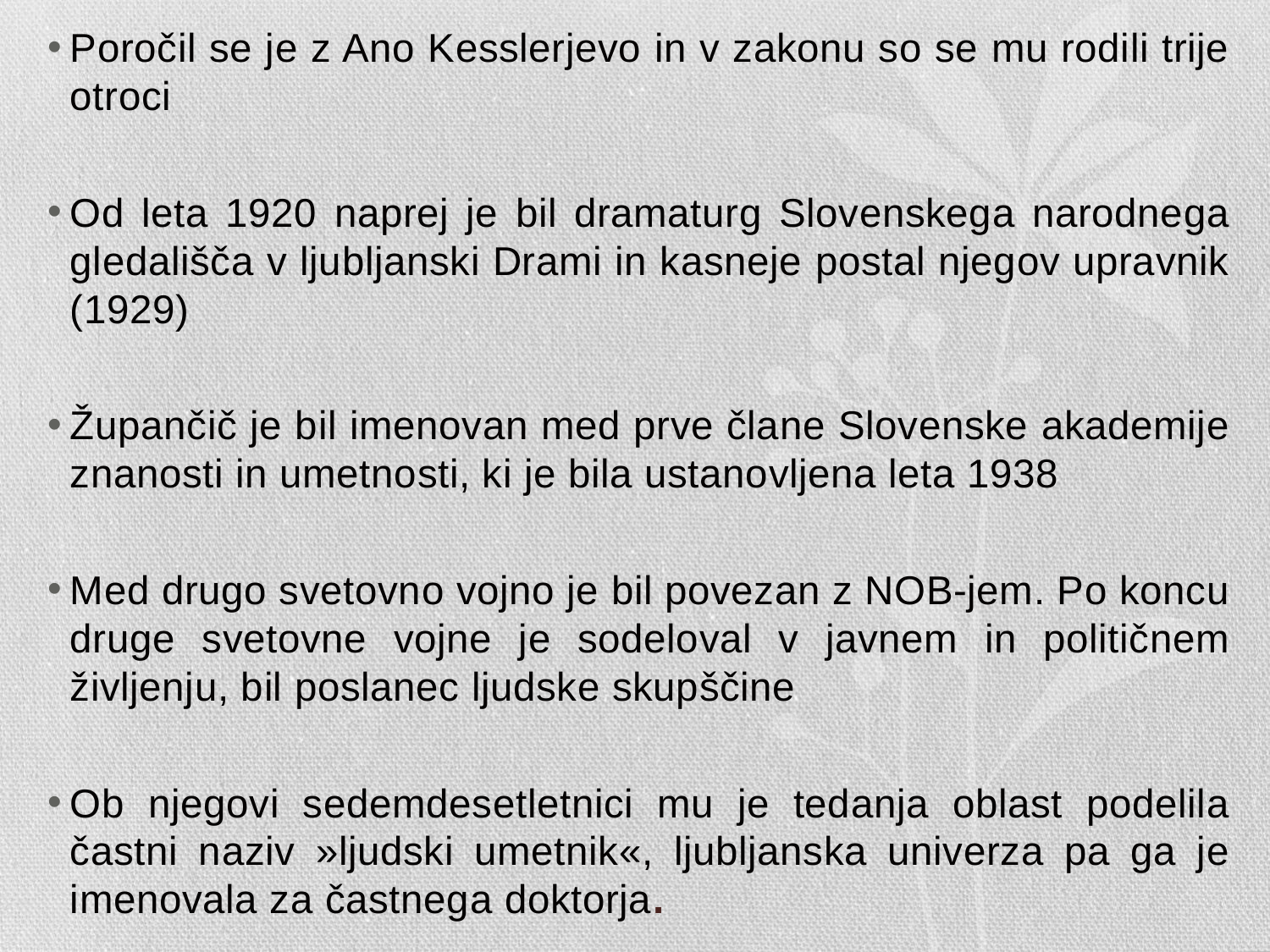

Poročil se je z Ano Kesslerjevo in v zakonu so se mu rodili trije otroci

Od leta 1920 naprej je bil dramaturg Slovenskega narodnega gledališča v ljubljanski Drami in kasneje postal njegov upravnik (1929)

Župančič je bil imenovan med prve člane Slovenske akademije znanosti in umetnosti, ki je bila ustanovljena leta 1938

Med drugo svetovno vojno je bil povezan z NOB-jem. Po koncu druge svetovne vojne je sodeloval v javnem in političnem življenju, bil poslanec ljudske skupščine

Ob njegovi sedemdesetletnici mu je tedanja oblast podelila častni naziv »ljudski umetnik«, ljubljanska univerza pa ga je imenovala za častnega doktorja.